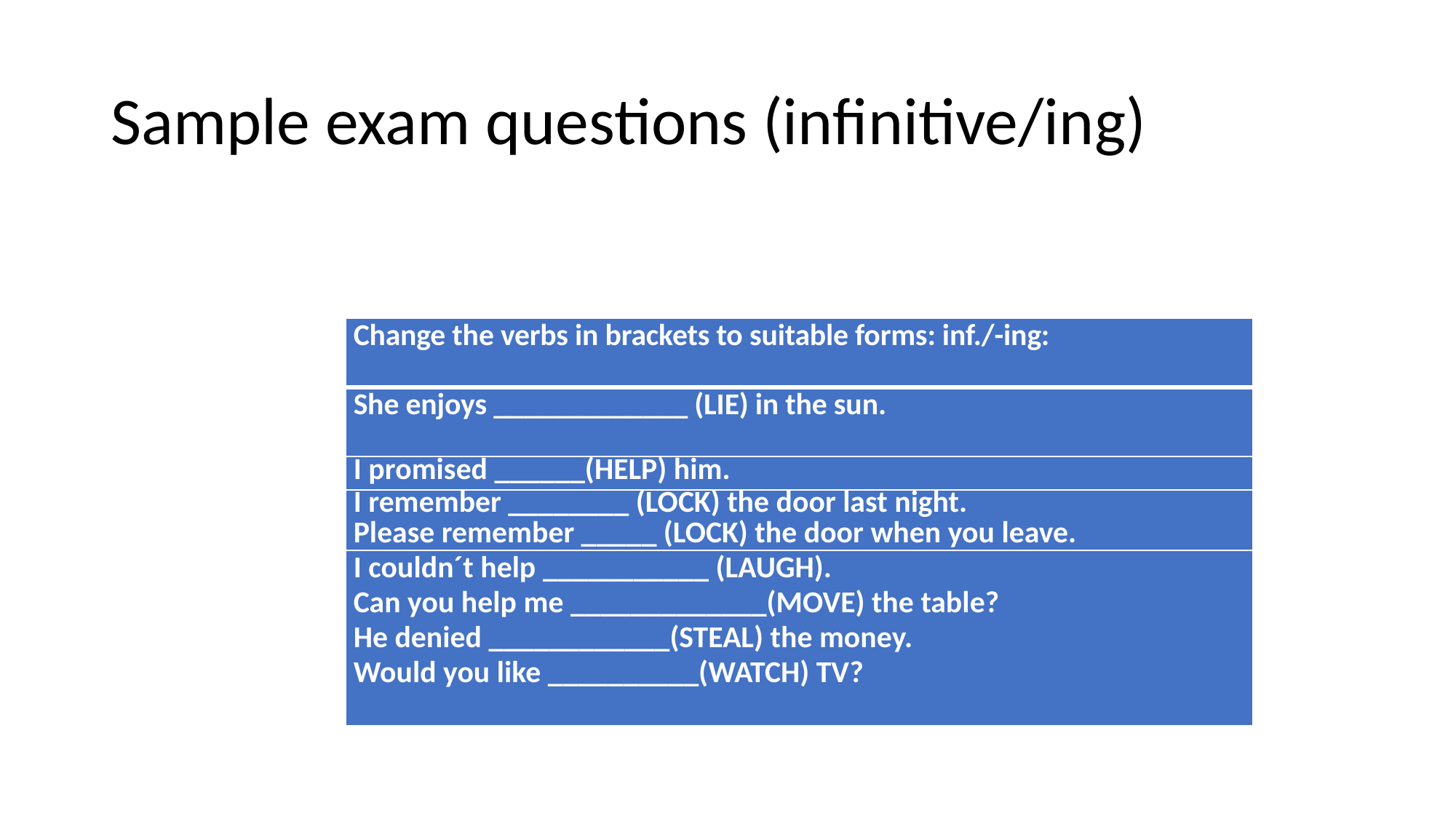

# Sample exam questions (infinitive/ing)
| Change the verbs in brackets to suitable forms: inf./-ing: |
| --- |
| She enjoys \_\_\_\_\_\_\_\_\_\_\_\_\_ (LIE) in the sun. |
| I promised \_\_\_\_\_\_(HELP) him. |
| I remember \_\_\_\_\_\_\_\_ (LOCK) the door last night. Please remember \_\_\_\_\_ (LOCK) the door when you leave. |
| I couldn´t help \_\_\_\_\_\_\_\_\_\_\_ (LAUGH). Can you help me \_\_\_\_\_\_\_\_\_\_\_\_\_(MOVE) the table? He denied \_\_\_\_\_\_\_\_\_\_\_\_(STEAL) the money. Would you like \_\_\_\_\_\_\_\_\_\_(WATCH) TV? |